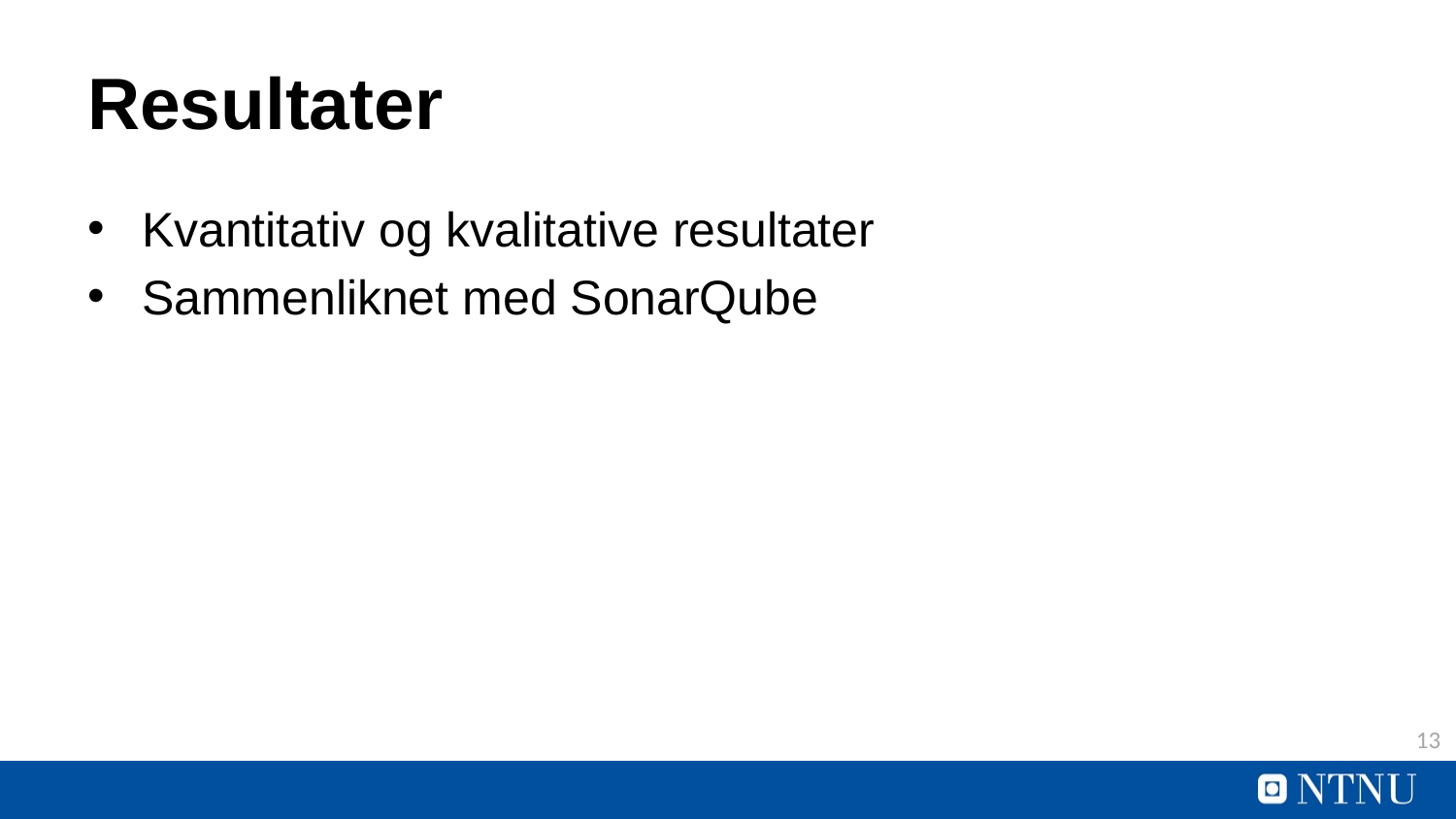

# Resultater
Kvantitativ og kvalitative resultater
Sammenliknet med SonarQube

13